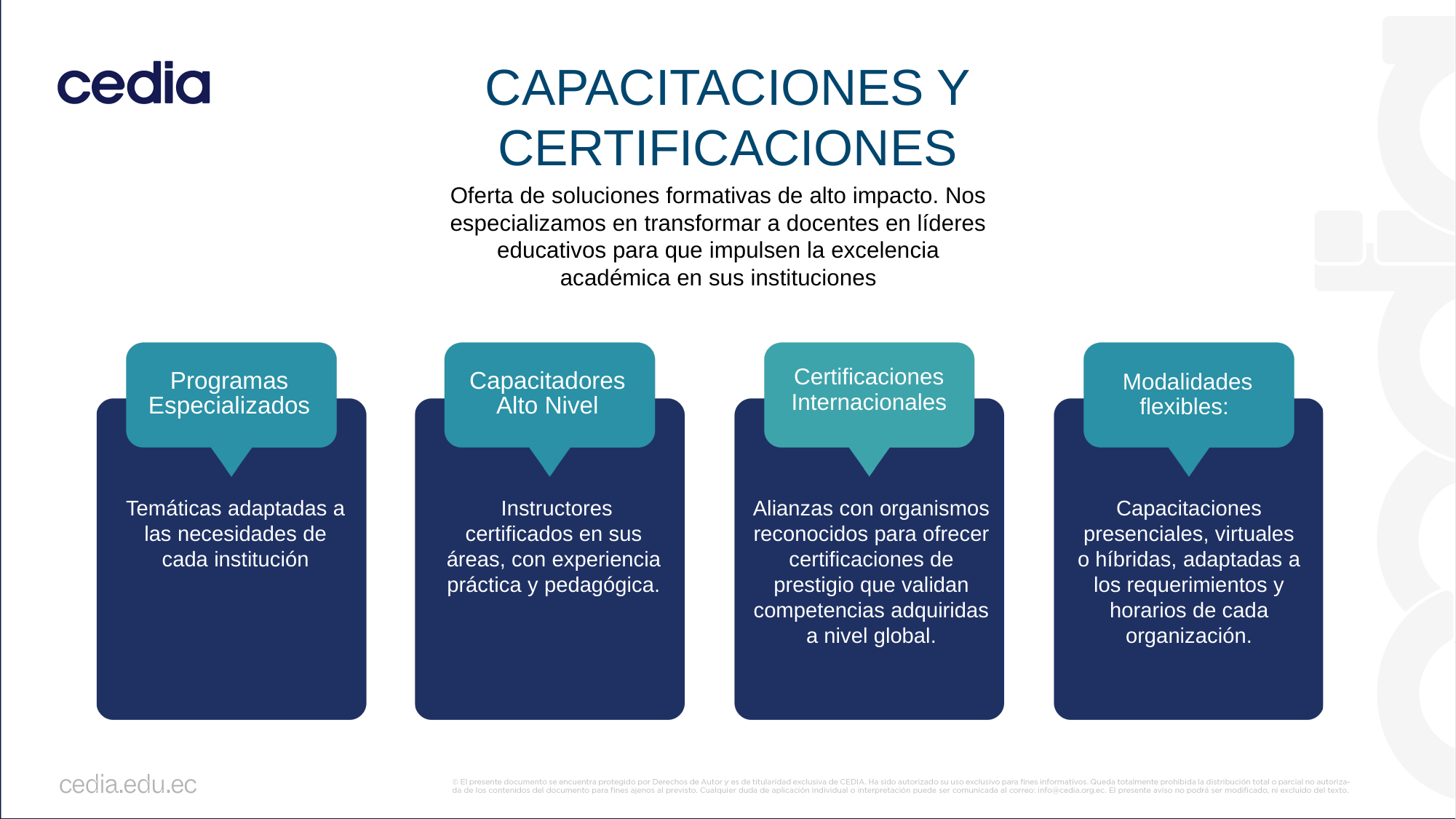

CAPACITACIONES Y CERTIFICACIONES
Oferta de soluciones formativas de alto impacto. Nos especializamos en transformar a docentes en líderes educativos para que impulsen la excelencia académica en sus instituciones

Programas Especializados
Temáticas adaptadas a las necesidades de cada institución

Certificaciones Internacionales
Capacitadores Alto Nivel
Modalidades flexibles:
 Instructores certificados en sus áreas, con experiencia práctica y pedagógica.
Alianzas con organismos reconocidos para ofrecer certificaciones de prestigio que validan competencias adquiridas a nivel global.
Capacitaciones presenciales, virtuales o híbridas, adaptadas a los requerimientos y horarios de cada organización.